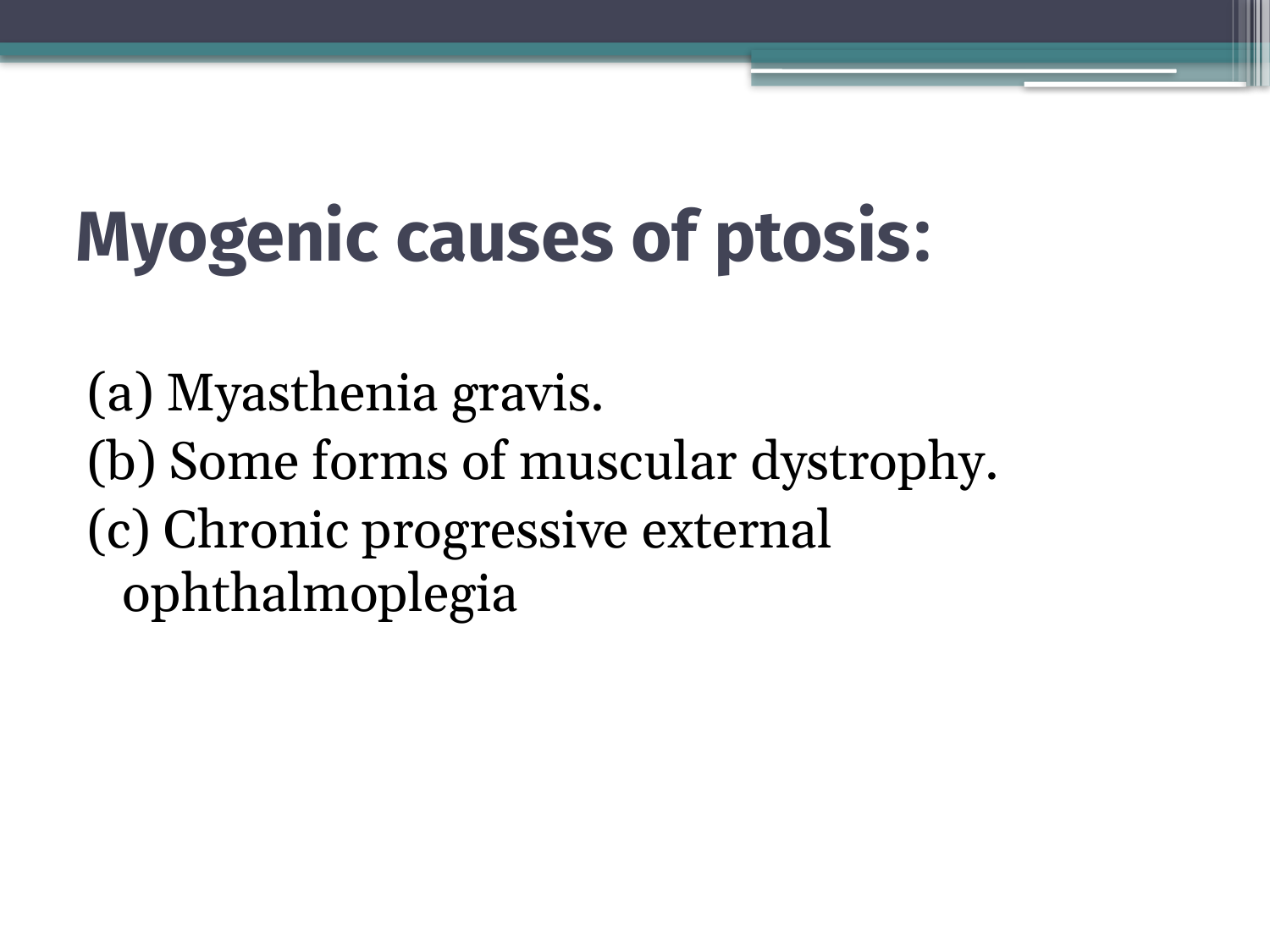

# :Myogenic causes of ptosis
(a) Myasthenia gravis.
(b) Some forms of muscular dystrophy.
(c) Chronic progressive external ophthalmoplegia